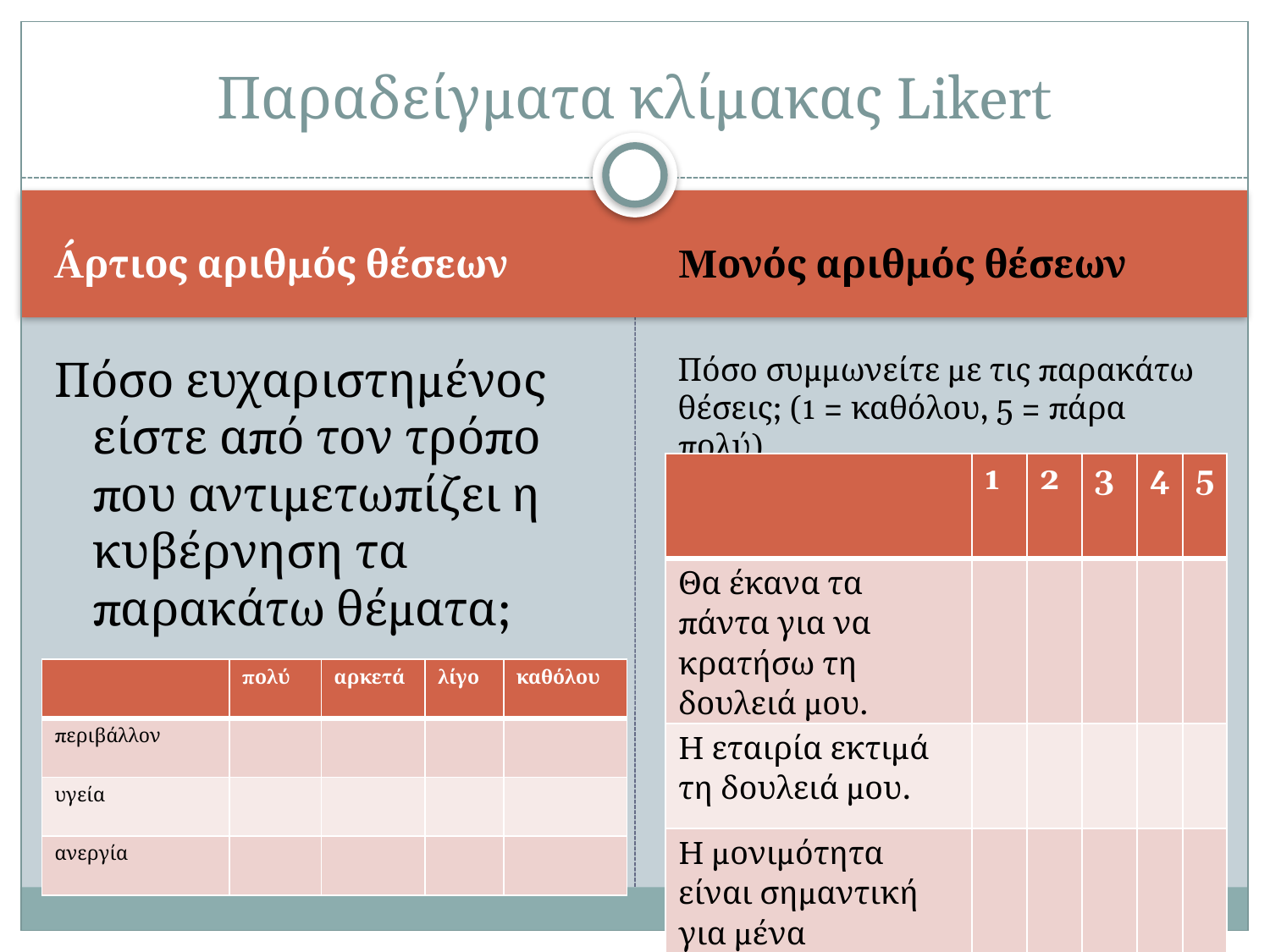

# Παραδείγματα κλίμακας Likert
Άρτιος αριθμός θέσεων
Μονός αριθμός θέσεων
Πόσο ευχαριστημένος είστε από τον τρόπο που αντιμετωπίζει η κυβέρνηση τα παρακάτω θέματα;

Πόσο συμμωνείτε με τις παρακάτω θέσεις; (1 = καθόλου, 5 = πάρα πολύ)
|  | 1 | 2 | 3 | 4 | 5 |
| --- | --- | --- | --- | --- | --- |
| Θα έκανα τα πάντα για να κρατήσω τη δουλειά μου. |  |  |  |  |  |
| Η εταιρία εκτιμά τη δουλειά μου. |  |  |  |  |  |
| Η μονιμότητα είναι σημαντική για μένα |  |  |  |  |  |
|  | πολύ | αρκετά | λίγο | καθόλου |
| --- | --- | --- | --- | --- |
| περιβάλλον |  |  |  |  |
| υγεία |  |  |  |  |
| ανεργία |  |  |  |  |